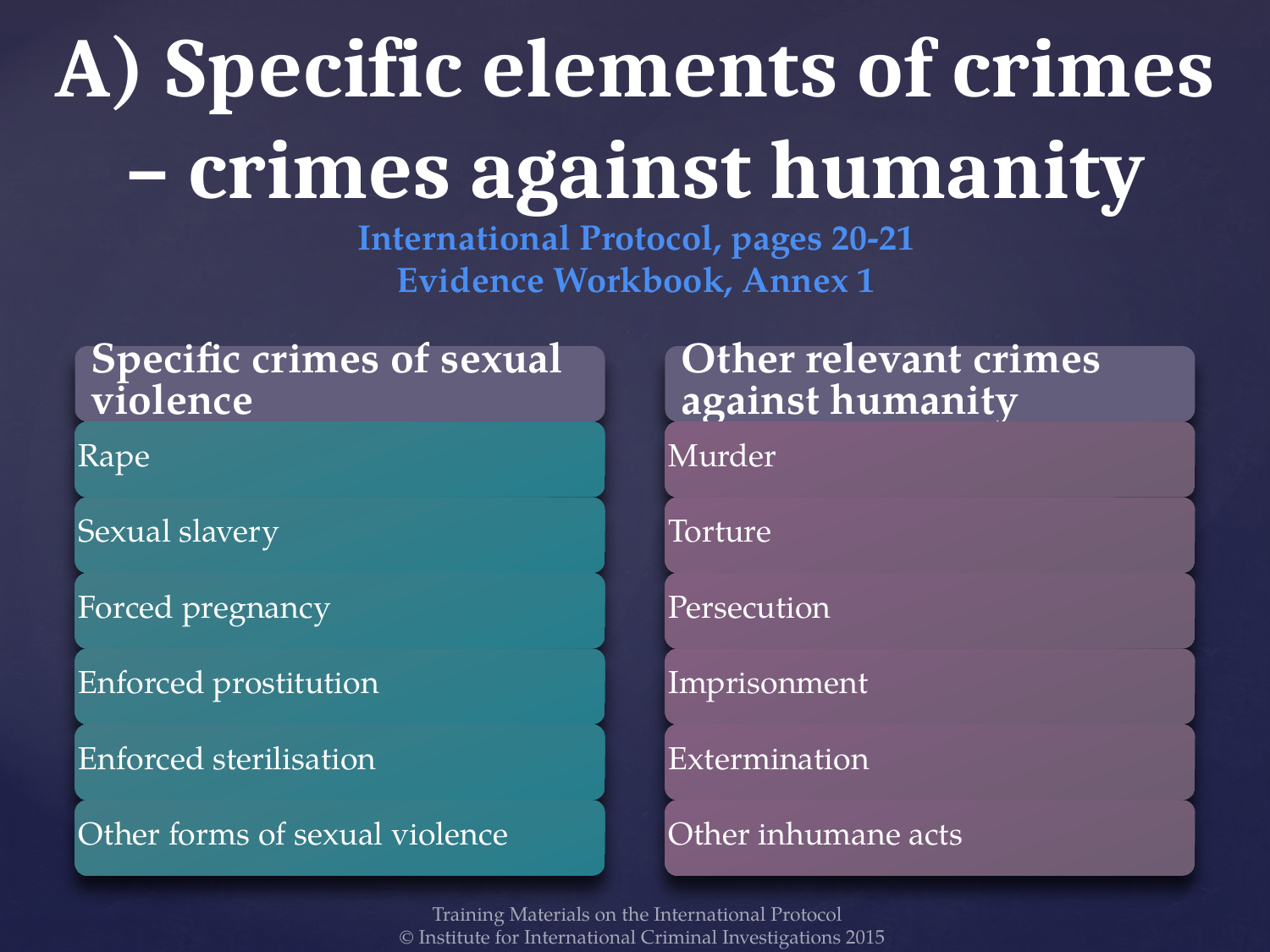

# A) Specific elements of crimes – crimes against humanity International Protocol, pages 20-21 Evidence Workbook, Annex 1
Specific crimes of sexual violence
Sexual slavery
Other forms of sexual violence
Forced pregnancy
Enforced sterilisation
Enforced prostitution
Rape
Other relevant crimes against humanity
Torture
Other inhumane acts
Persecution
Extermination
Imprisonment
Murder
Training Materials on the International Protocol
© Institute for International Criminal Investigations 2015